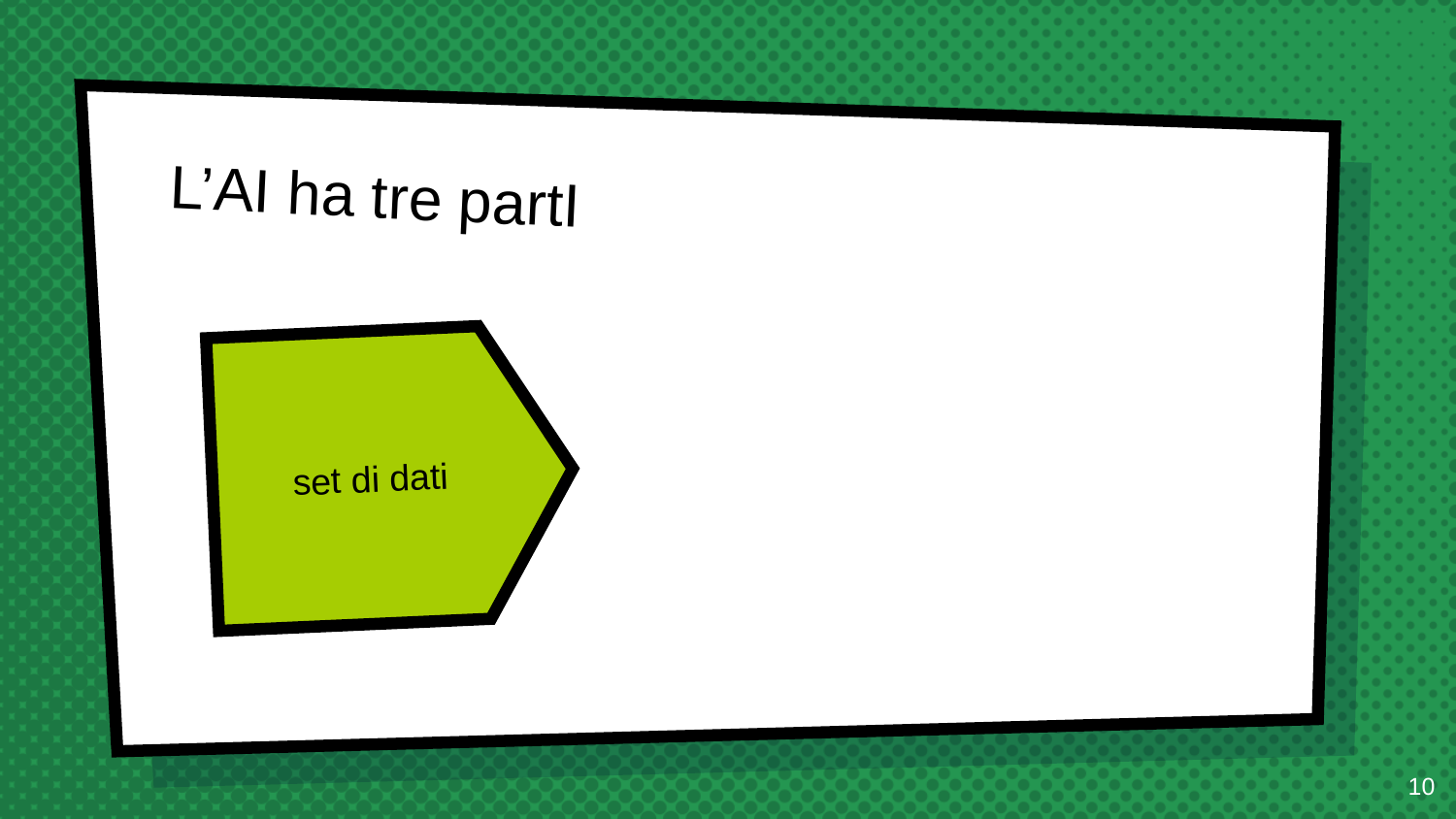

# L’AI ha tre partI
set di dati
10